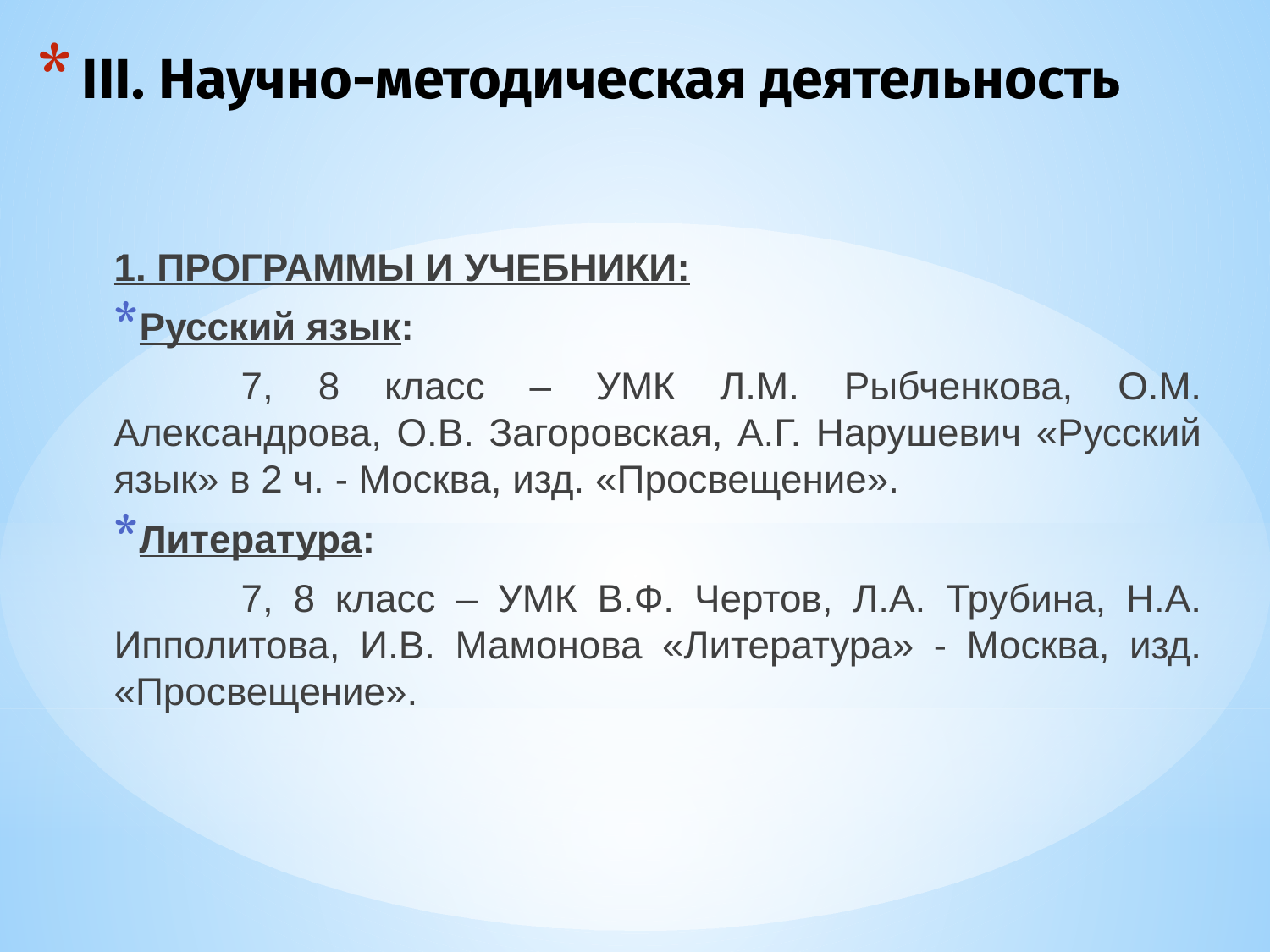

# III. Научно-методическая деятельность
1. ПРОГРАММЫ И УЧЕБНИКИ:
Русский язык:
	7, 8 класс – УМК Л.М. Рыбченкова, О.М. Александрова, О.В. Загоровская, А.Г. Нарушевич «Русский язык» в 2 ч. - Москва, изд. «Просвещение».
Литература:
	7, 8 класс – УМК В.Ф. Чертов, Л.А. Трубина, Н.А. Ипполитова, И.В. Мамонова «Литература» - Москва, изд. «Просвещение».